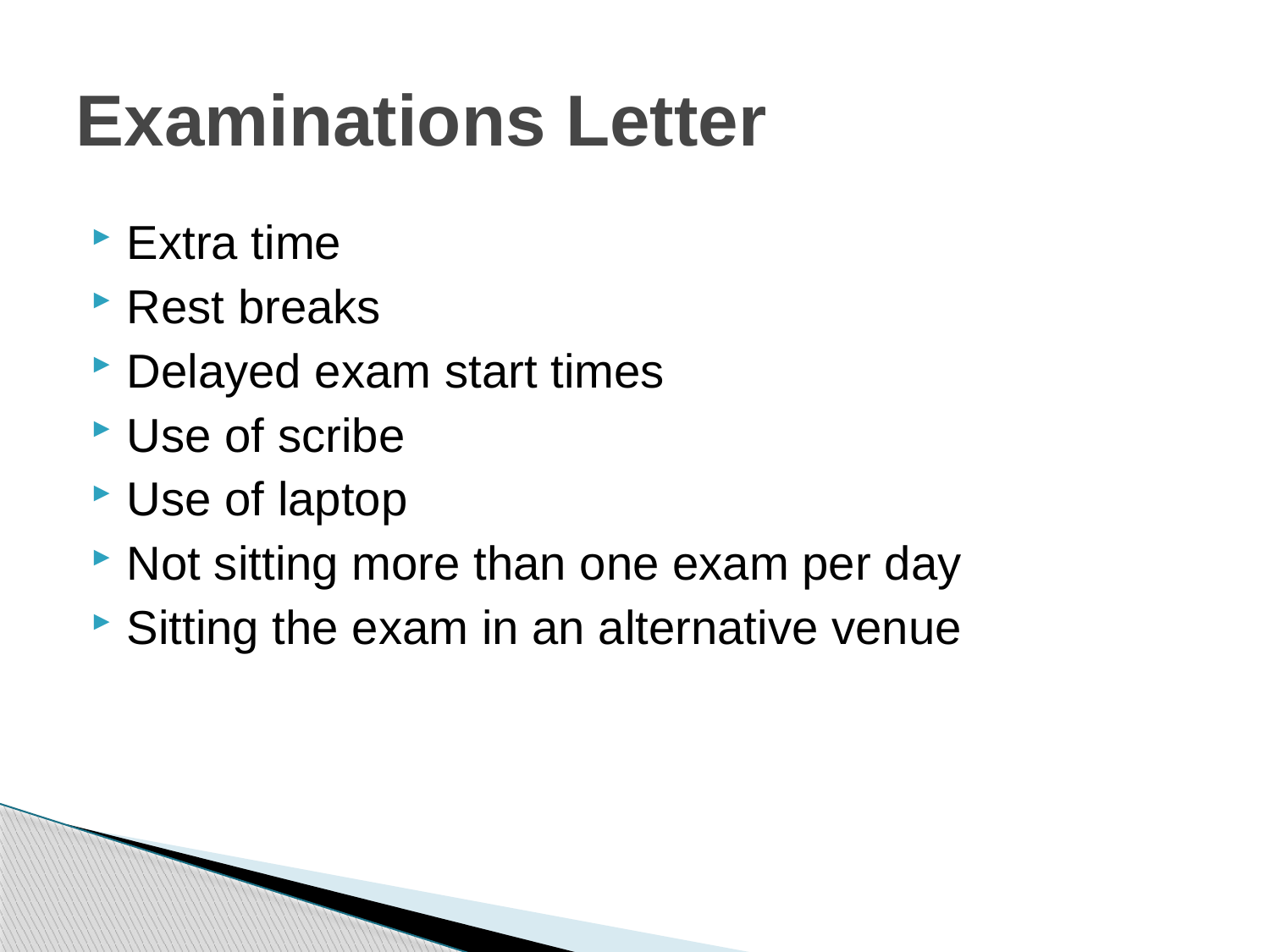

# Examinations Letter
Extra time
Rest breaks
Delayed exam start times
Use of scribe
Use of laptop
Not sitting more than one exam per day
Sitting the exam in an alternative venue